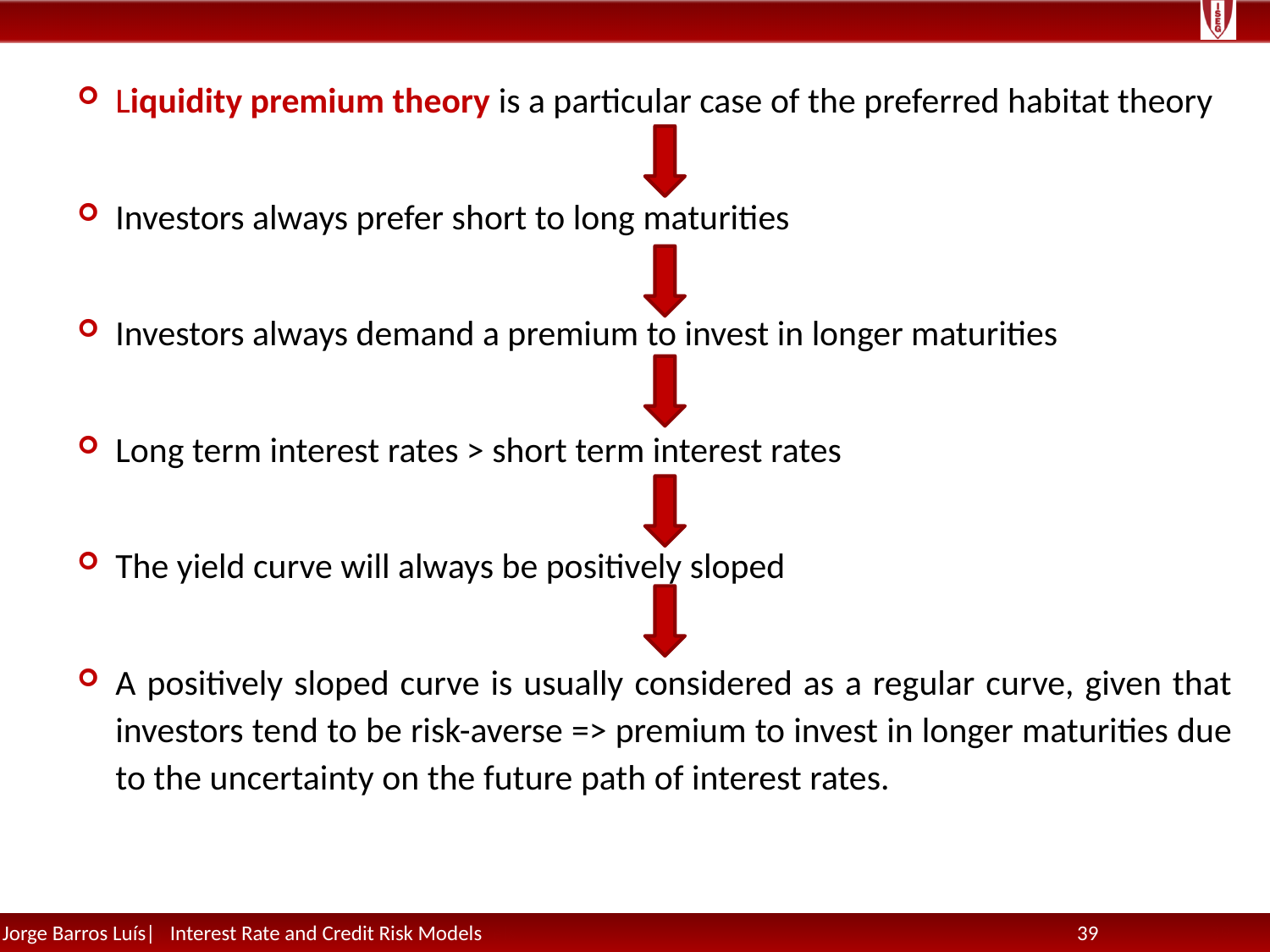

Liquidity premium theory is a particular case of the preferred habitat theory

Investors always prefer short to long maturities

Investors always demand a premium to invest in longer maturities

Long term interest rates > short term interest rates

The yield curve will always be positively sloped

A positively sloped curve is usually considered as a regular curve, given that investors tend to be risk-averse => premium to invest in longer maturities due to the uncertainty on the future path of interest rates.